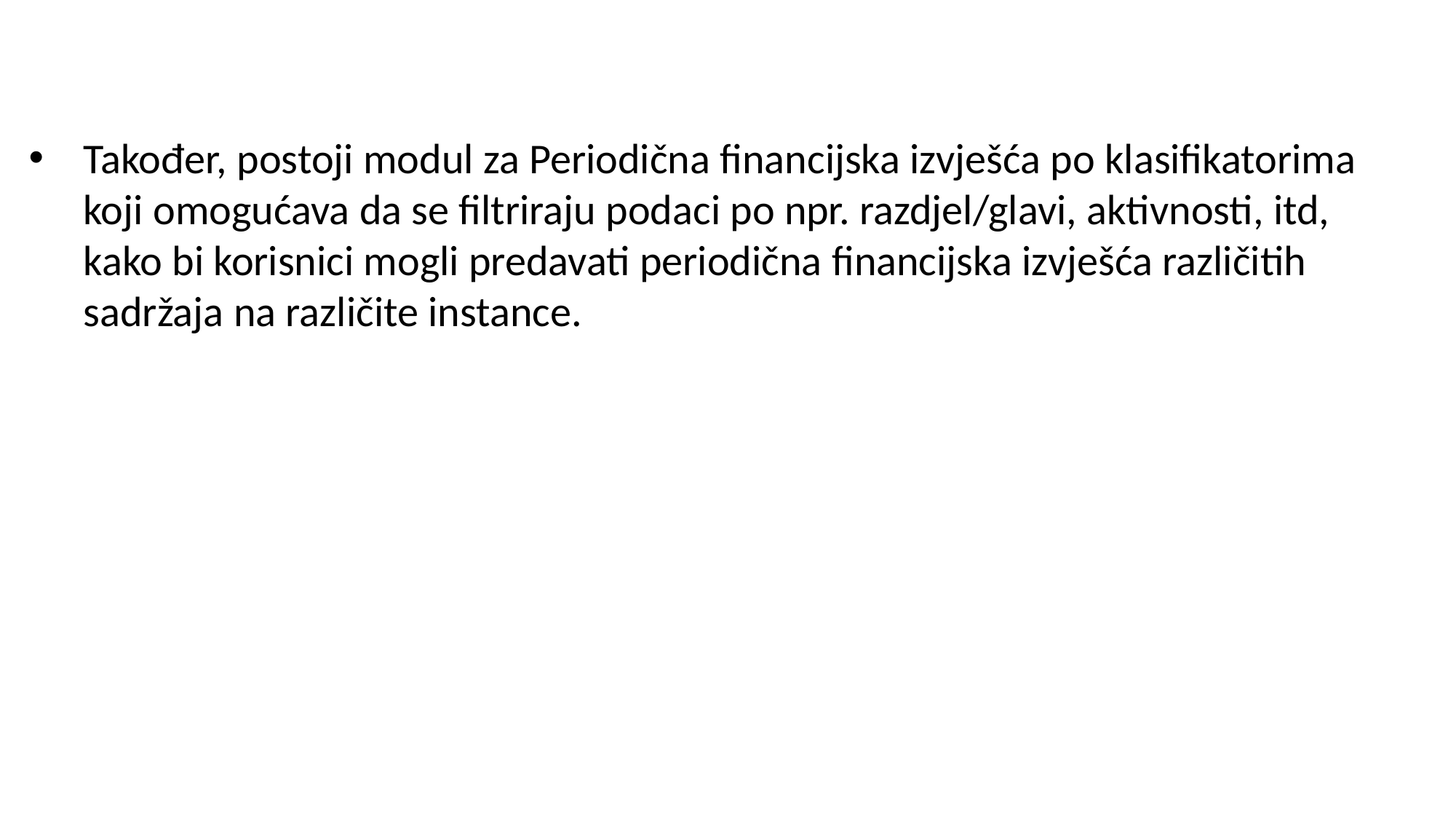

Također, postoji modul za Periodična financijska izvješća po klasifikatorima koji omogućava da se filtriraju podaci po npr. razdjel/glavi, aktivnosti, itd, kako bi korisnici mogli predavati periodična financijska izvješća različitih sadržaja na različite instance.